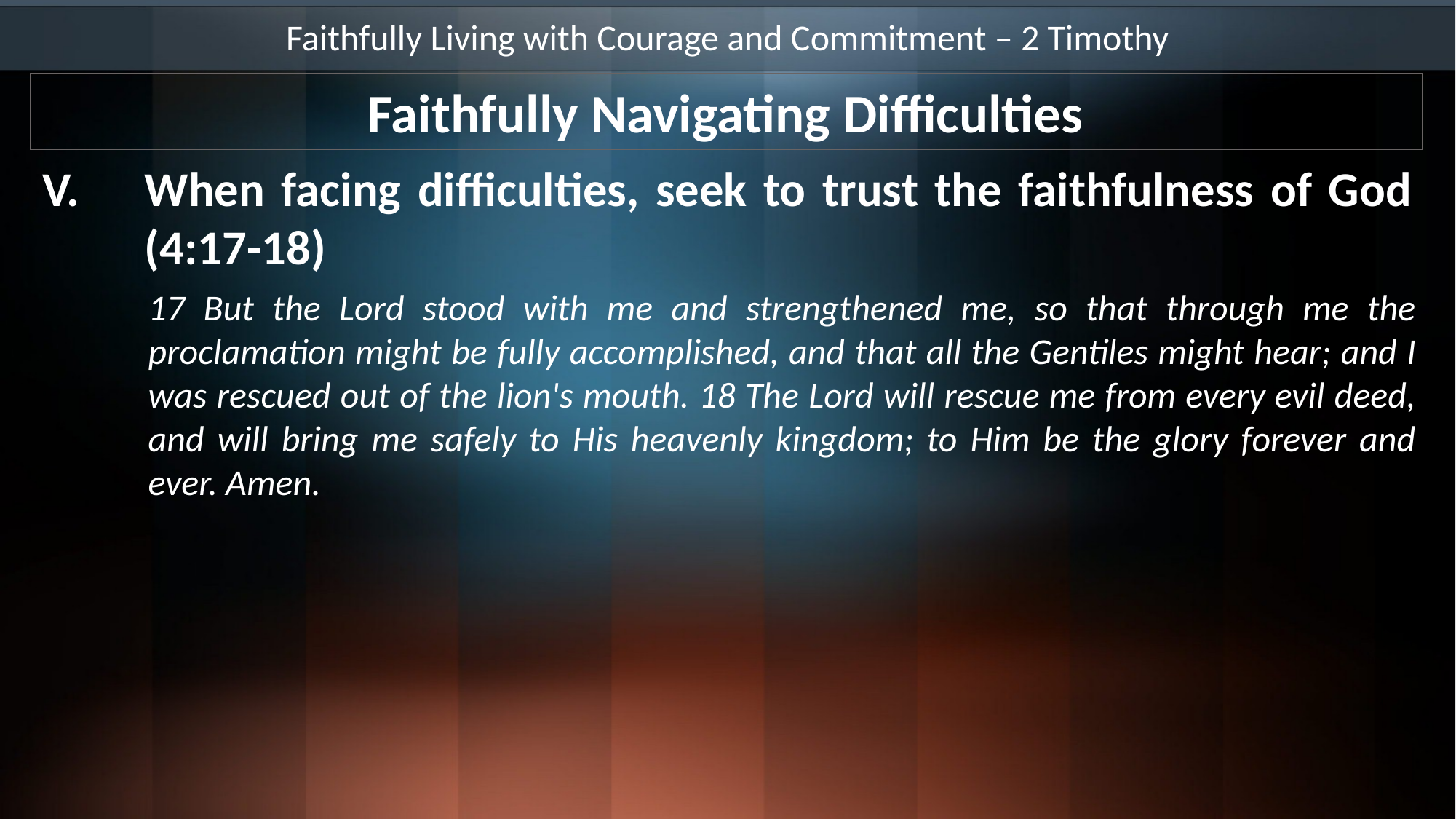

Faithfully Living with Courage and Commitment – 2 Timothy
Faithfully Navigating Difficulties
When facing difficulties, seek to trust the faithfulness of God (4:17-18)
17 But the Lord stood with me and strengthened me, so that through me the proclamation might be fully accomplished, and that all the Gentiles might hear; and I was rescued out of the lion's mouth. 18 The Lord will rescue me from every evil deed, and will bring me safely to His heavenly kingdom; to Him be the glory forever and ever. Amen.